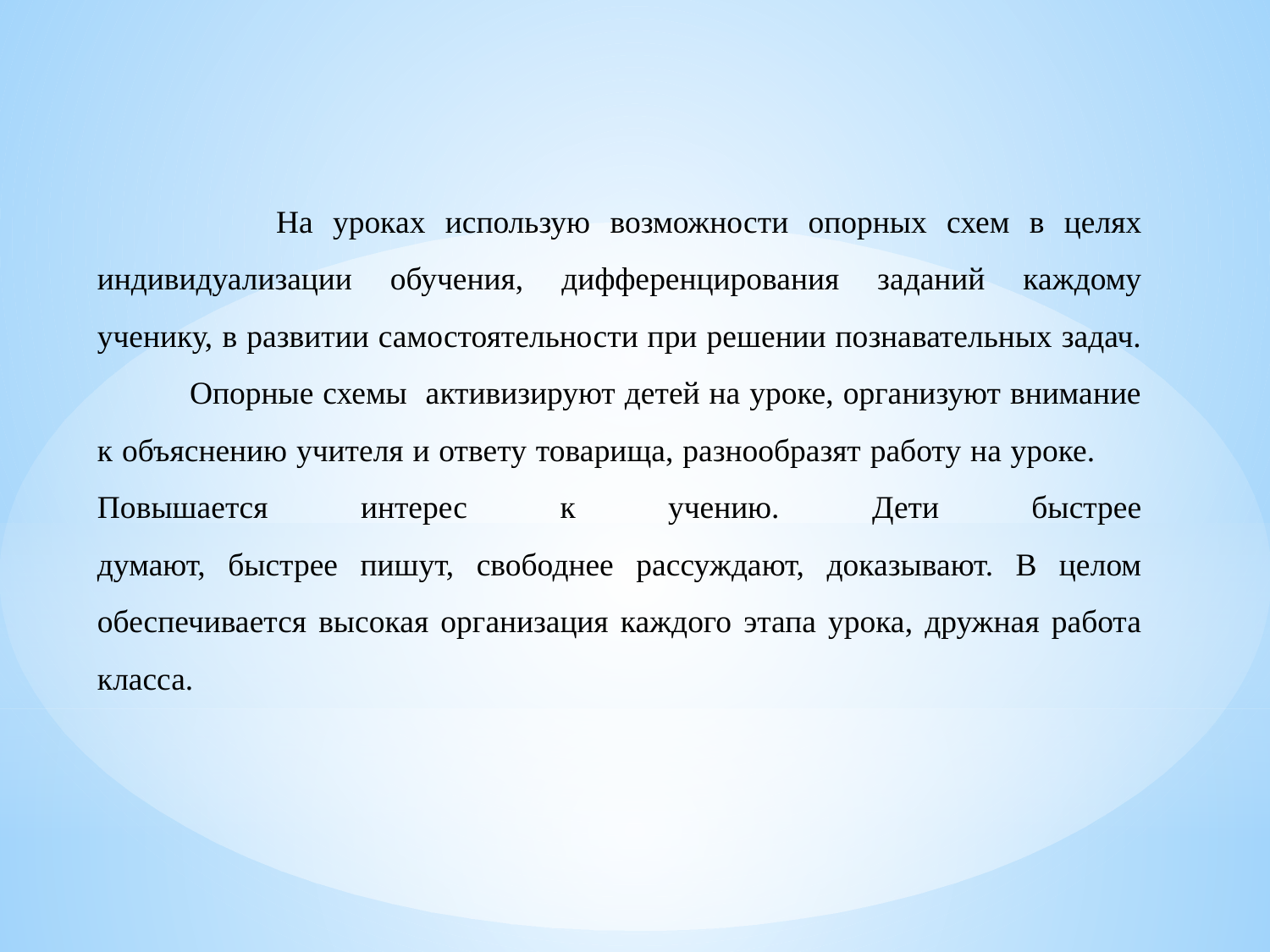

На уроках использую возможности опорных схем в целях
индивидуализации обучения, дифференцирования заданий каждому ученику, в развитии самостоятельности при решении познавательных задач.
          Опорные схемы  активизируют детей на уроке, организуют внимание к объяснению учителя и ответу товарища, разнообразят работу на уроке.      Повышается интерес к учению. Дети быстрее
думают, быстрее пишут, свободнее рассуждают, доказывают. В целом
обеспечивается высокая организация каждого этапа урока, дружная работа
класса.